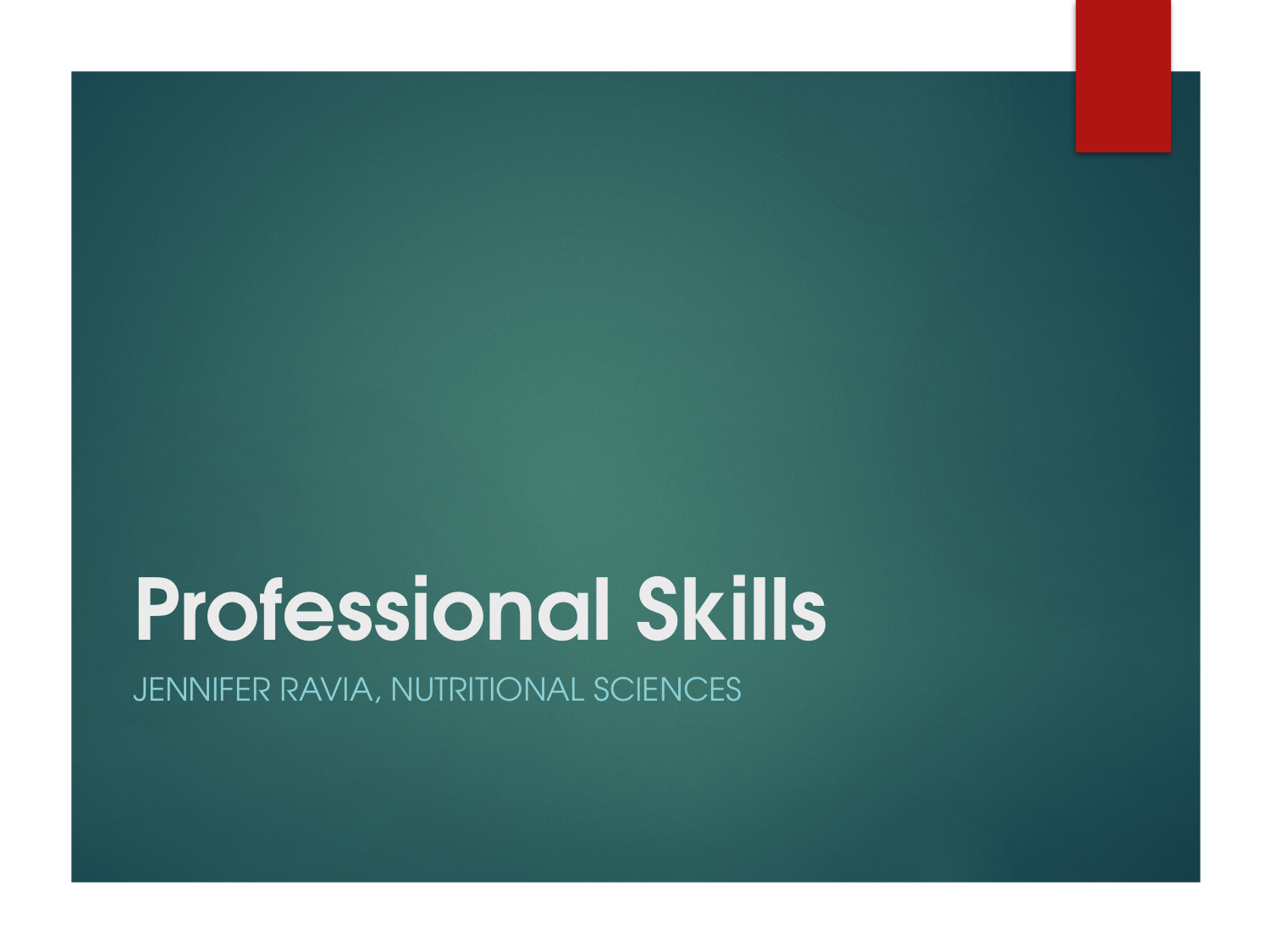

# Professional Skills
Jennifer Ravia, nutritional sciences